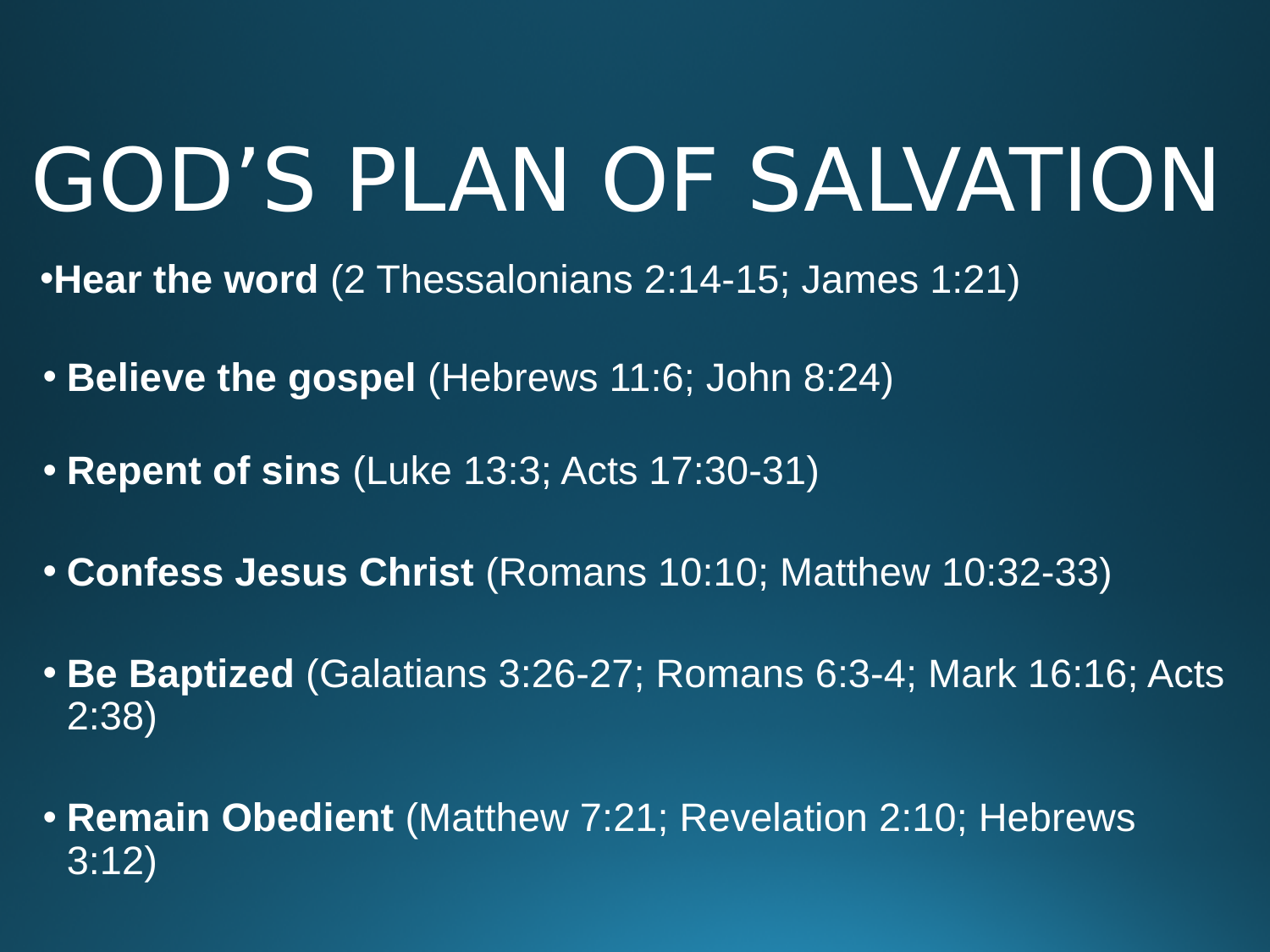

# GOD’S PLAN OF SALVATION
Hear the word (2 Thessalonians 2:14-15; James 1:21)
Believe the gospel (Hebrews 11:6; John 8:24)
Repent of sins (Luke 13:3; Acts 17:30-31)

Confess Jesus Christ (Romans 10:10; Matthew 10:32-33)

Be Baptized (Galatians 3:26-27; Romans 6:3-4; Mark 16:16; Acts 2:38)

Remain Obedient (Matthew 7:21; Revelation 2:10; Hebrews 3:12)